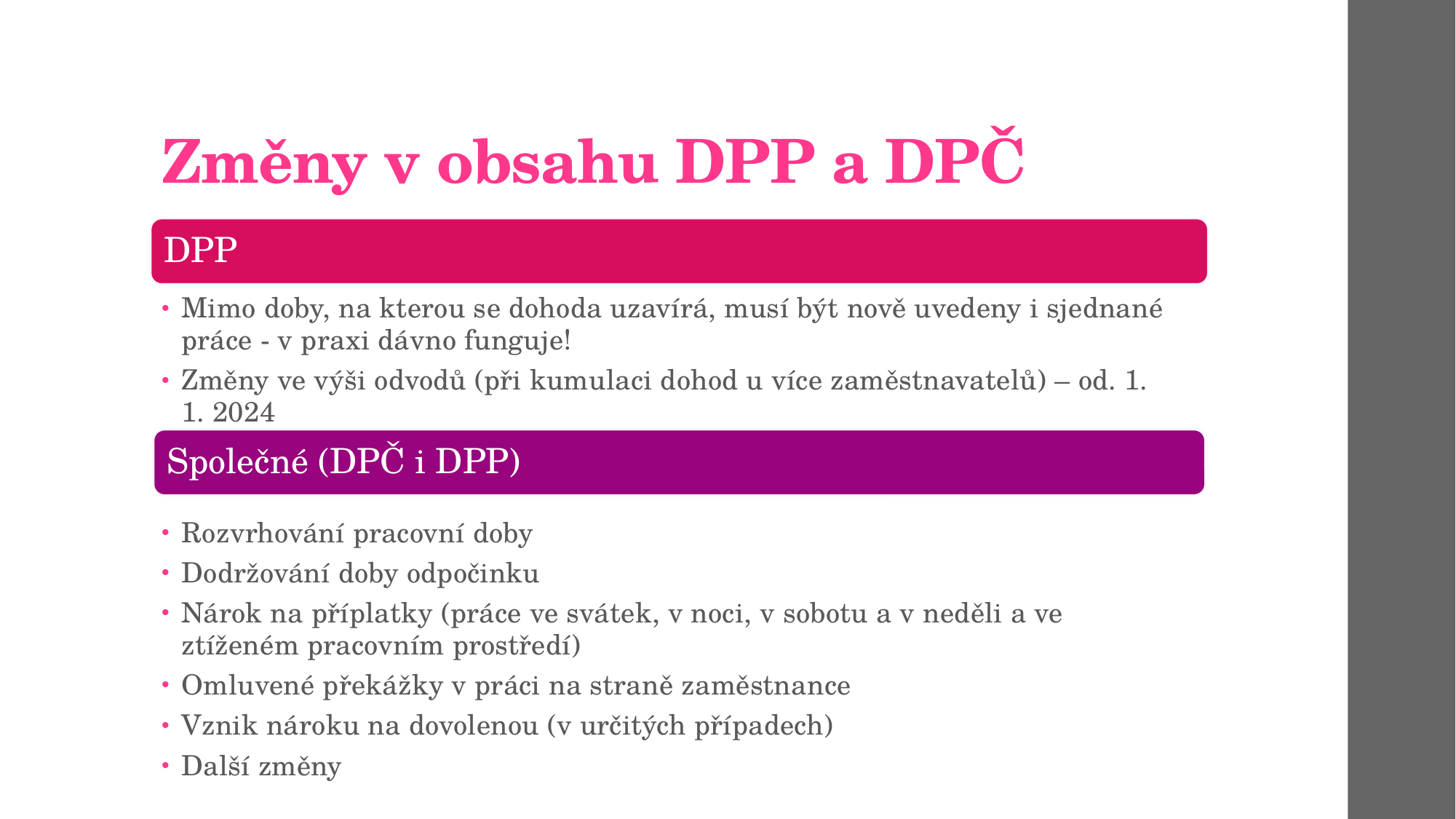

# Změny v obsahu DPP a DPČ

DPP

Mimo doby, na kterou se dohoda uzavírá, musí být nově uvedeny i sjednané práce - v praxi dávno funguje!
Změny ve výši odvodů (při kumulaci dohod u více zaměstnavatelů) – od. 1. 1. 2024

Rozvrhování pracovní doby
Dodržování doby odpočinku
Nárok na příplatky (práce ve svátek, v noci, v sobotu a v neděli a ve ztíženém pracovním prostředí)
Omluvené překážky v práci na straně zaměstnance
Vznik nároku na dovolenou (v určitých případech)
Další změny

Společné (DPČ i DPP)